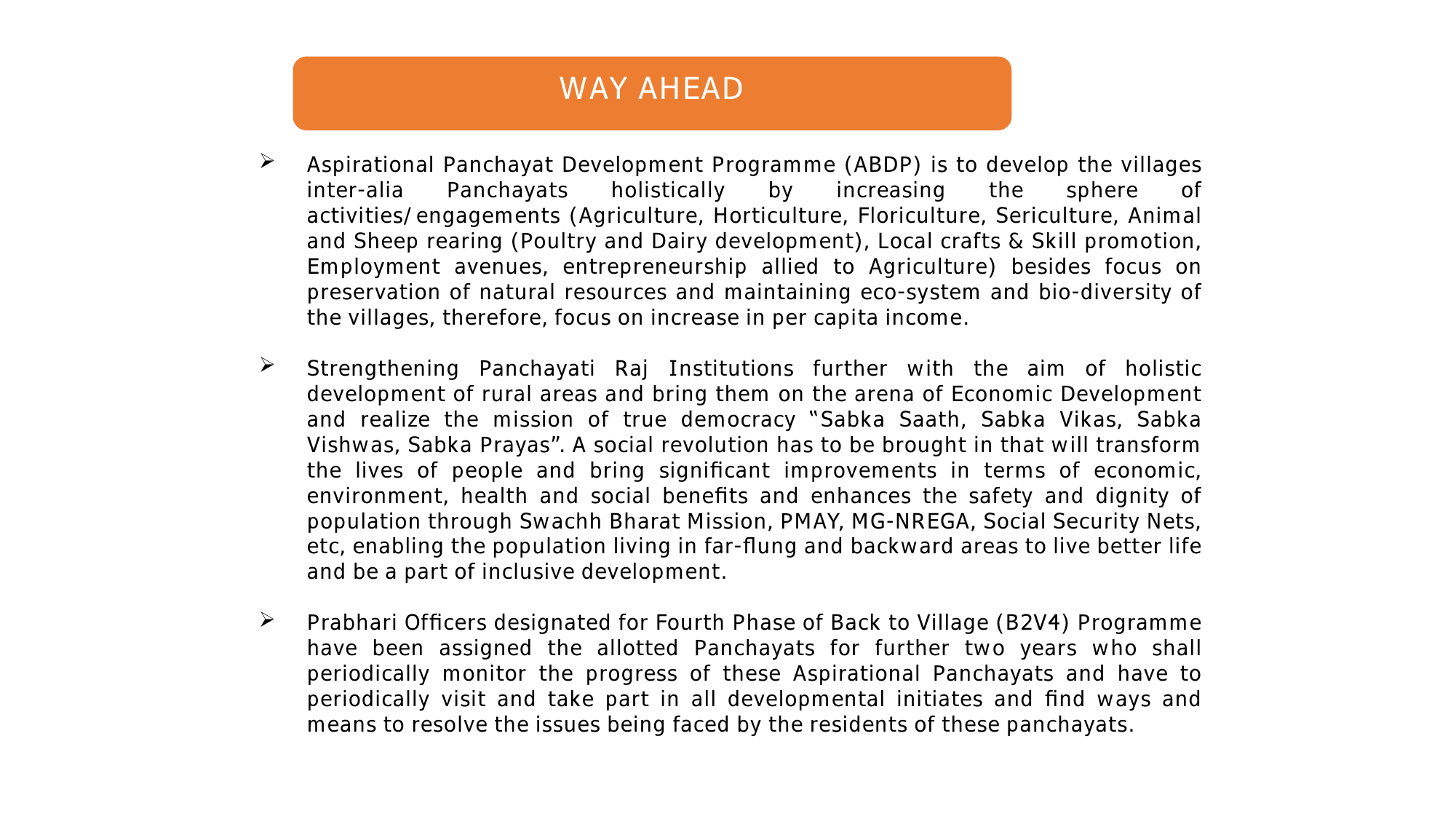

WAY AHEAD
Aspirational Panchayat Development Programme (ABDP) is to develop the villages inter-alia Panchayats holistically by increasing the sphere of activities/engagements (Agriculture, Horticulture, Floriculture, Sericulture, Animal and Sheep rearing (Poultry and Dairy development), Local crafts & Skill promotion, Employment avenues, entrepreneurship allied to Agriculture) besides focus on preservation of natural resources and maintaining eco-system and bio-diversity of the villages, therefore, focus on increase in per capita income.

Strengthening Panchayati Raj Institutions further with the aim of holistic development of rural areas and bring them on the arena of Economic Development and realize the mission of true democracy “Sabka Saath, Sabka Vikas, Sabka Vishwas, Sabka Prayas”. A social revolution has to be brought in that will transform the lives of people and bring significant improvements in terms of economic, environment, health and social benefits and enhances the safety and dignity of population through Swachh Bharat Mission, PMAY, MG-NREGA, Social Security Nets, etc, enabling the population living in far-flung and backward areas to live better life and be a part of inclusive development.

Prabhari Officers designated for Fourth Phase of Back to Village (B2V4) Programme have been assigned the allotted Panchayats for further two years who shall periodically monitor the progress of these Aspirational Panchayats and have to periodically visit and take part in all developmental initiates and find ways and means to resolve the issues being faced by the residents of these panchayats.